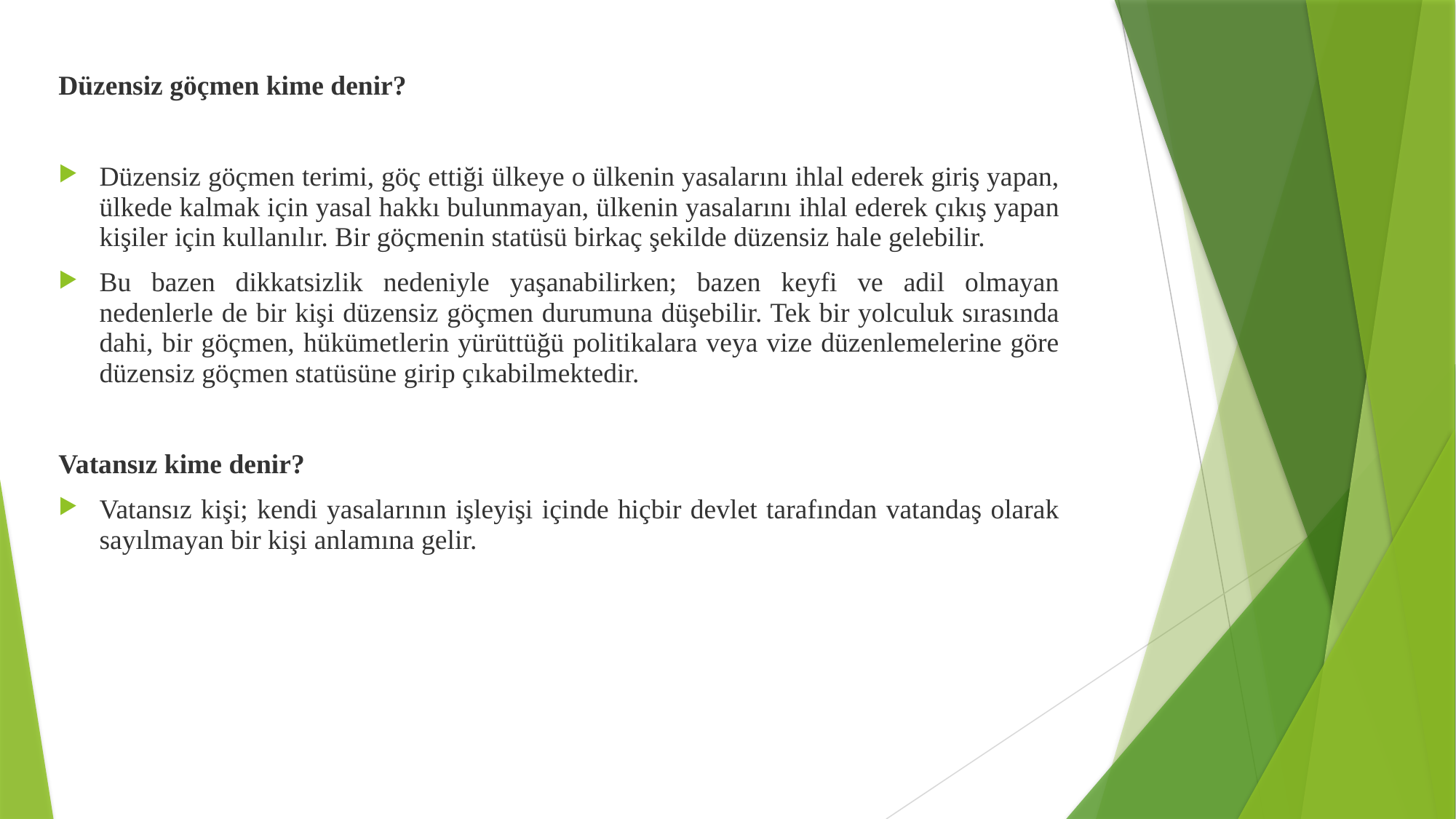

Düzensiz göçmen kime denir?

Düzensiz göçmen terimi, göç ettiği ülkeye o ülkenin yasalarını ihlal ederek giriş yapan, ülkede kalmak için yasal hakkı bulunmayan, ülkenin yasalarını ihlal ederek çıkış yapan kişiler için kullanılır. Bir göçmenin statüsü birkaç şekilde düzensiz hale gelebilir.
Bu bazen dikkatsizlik nedeniyle yaşanabilirken; bazen keyfi ve adil olmayan nedenlerle de bir kişi düzensiz göçmen durumuna düşebilir. Tek bir yolculuk sırasında dahi, bir göçmen, hükümetlerin yürüttüğü politikalara veya vize düzenlemelerine göre düzensiz göçmen statüsüne girip çıkabilmektedir.

Vatansız kime denir?
Vatansız kişi; kendi yasalarının işleyişi içinde hiçbir devlet tarafından vatandaş olarak sayılmayan bir kişi anlamına gelir.